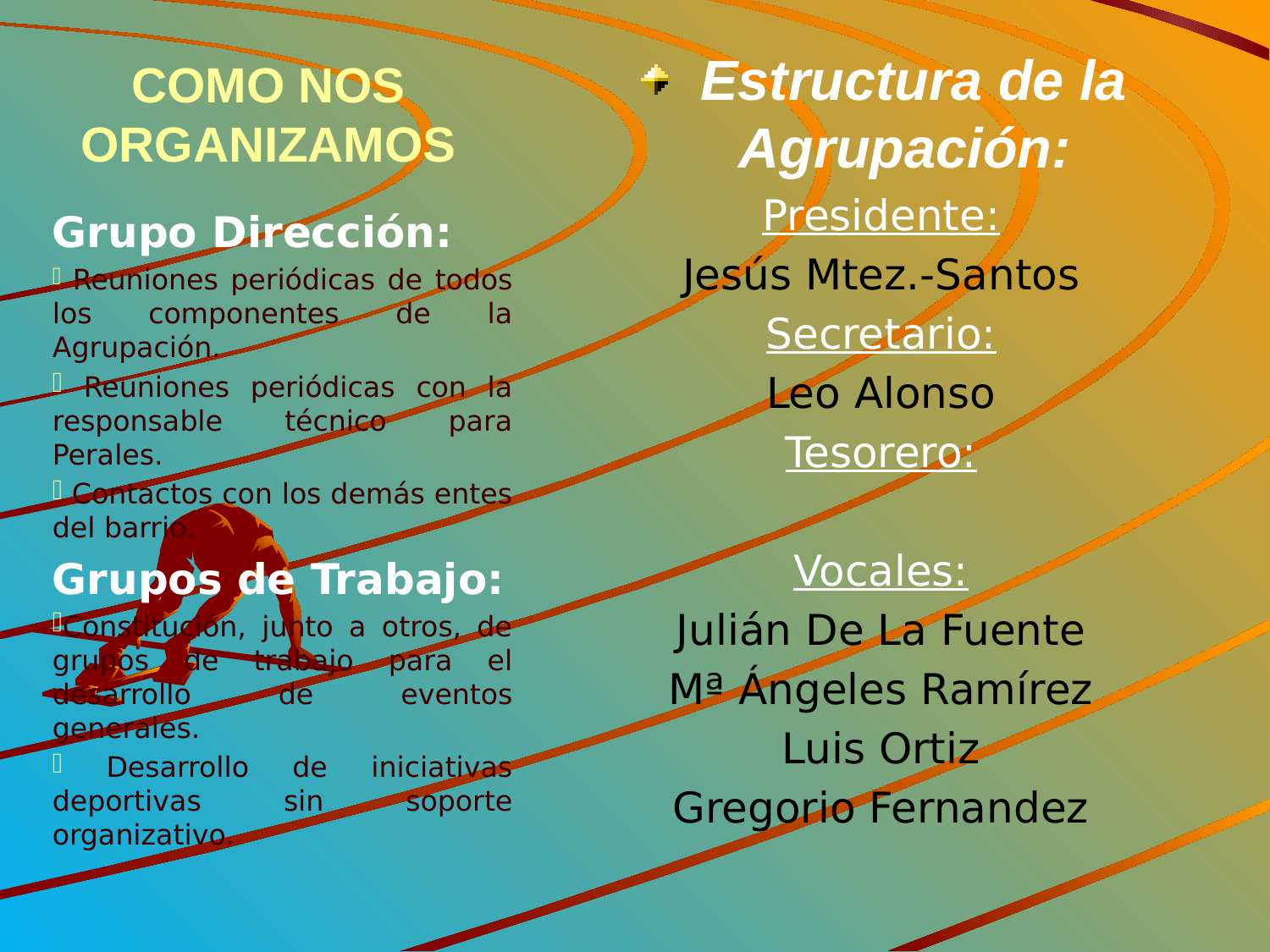

Estructura de la Agrupación:
Presidente:
Jesús Mtez.-Santos
Secretario:
Leo Alonso
Tesorero:

Vocales:
Julián De La Fuente
Mª Ángeles Ramírez
Luis Ortiz
Gregorio Fernandez
# COMO NOS ORGANIZAMOS
Grupo Dirección:
 Reuniones periódicas de todos los componentes de la Agrupación.
 Reuniones periódicas con la responsable técnico para Perales.
 Contactos con los demás entes del barrio.
Grupos de Trabajo:
Constitución, junto a otros, de grupos de trabajo para el desarrollo de eventos generales.
 Desarrollo de iniciativas deportivas sin soporte organizativo.